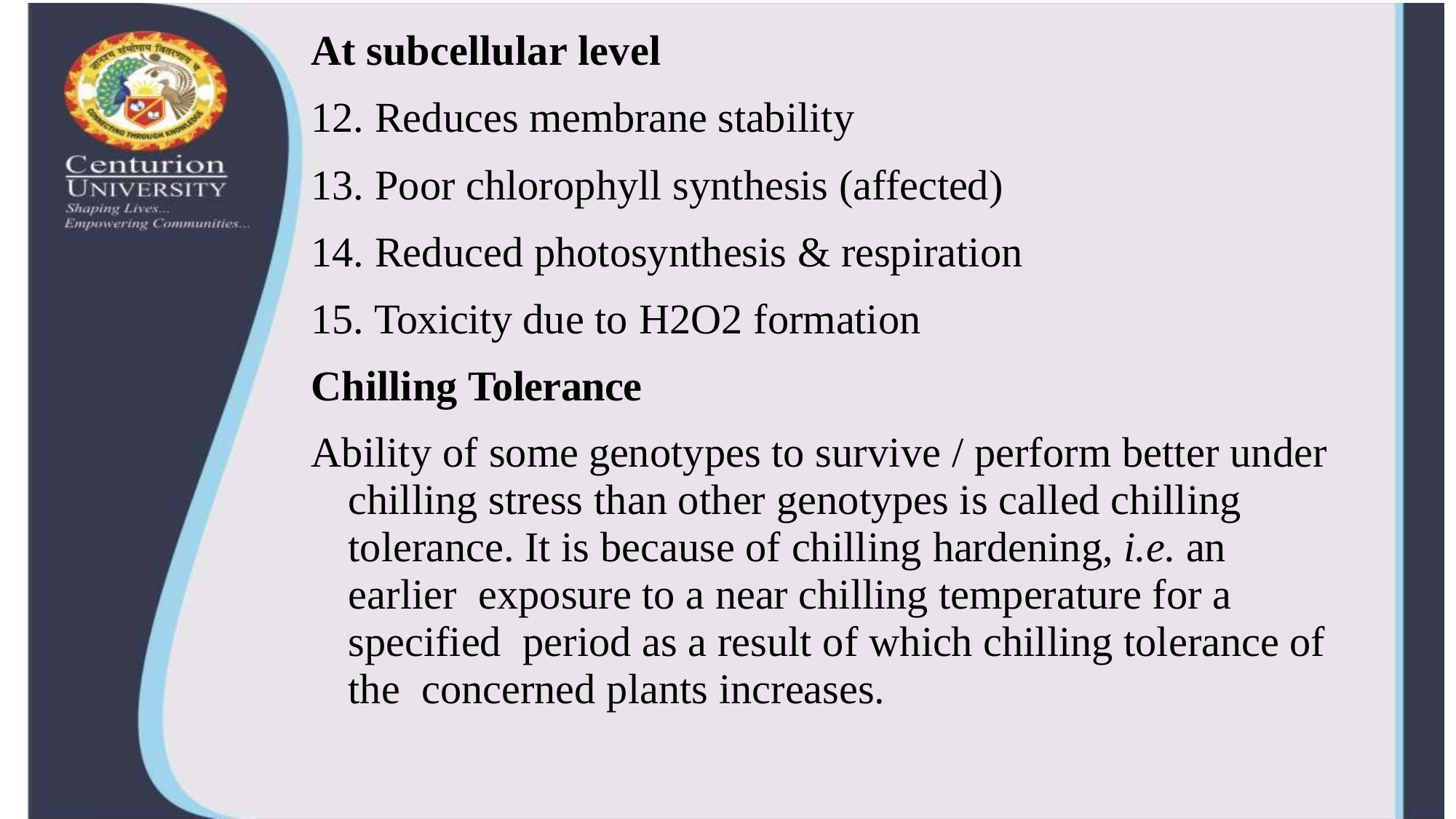

At subcellular level
Reduces membrane stability
Poor chlorophyll synthesis (affected)
Reduced photosynthesis & respiration
Toxicity due to H2O2 formation
Chilling Tolerance
Ability of some genotypes to survive / perform better under  chilling stress than other genotypes is called chilling  tolerance. It is because of chilling hardening, i.e. an earlier  exposure to a near chilling temperature for a specified  period as a result of which chilling tolerance of the  concerned plants increases.